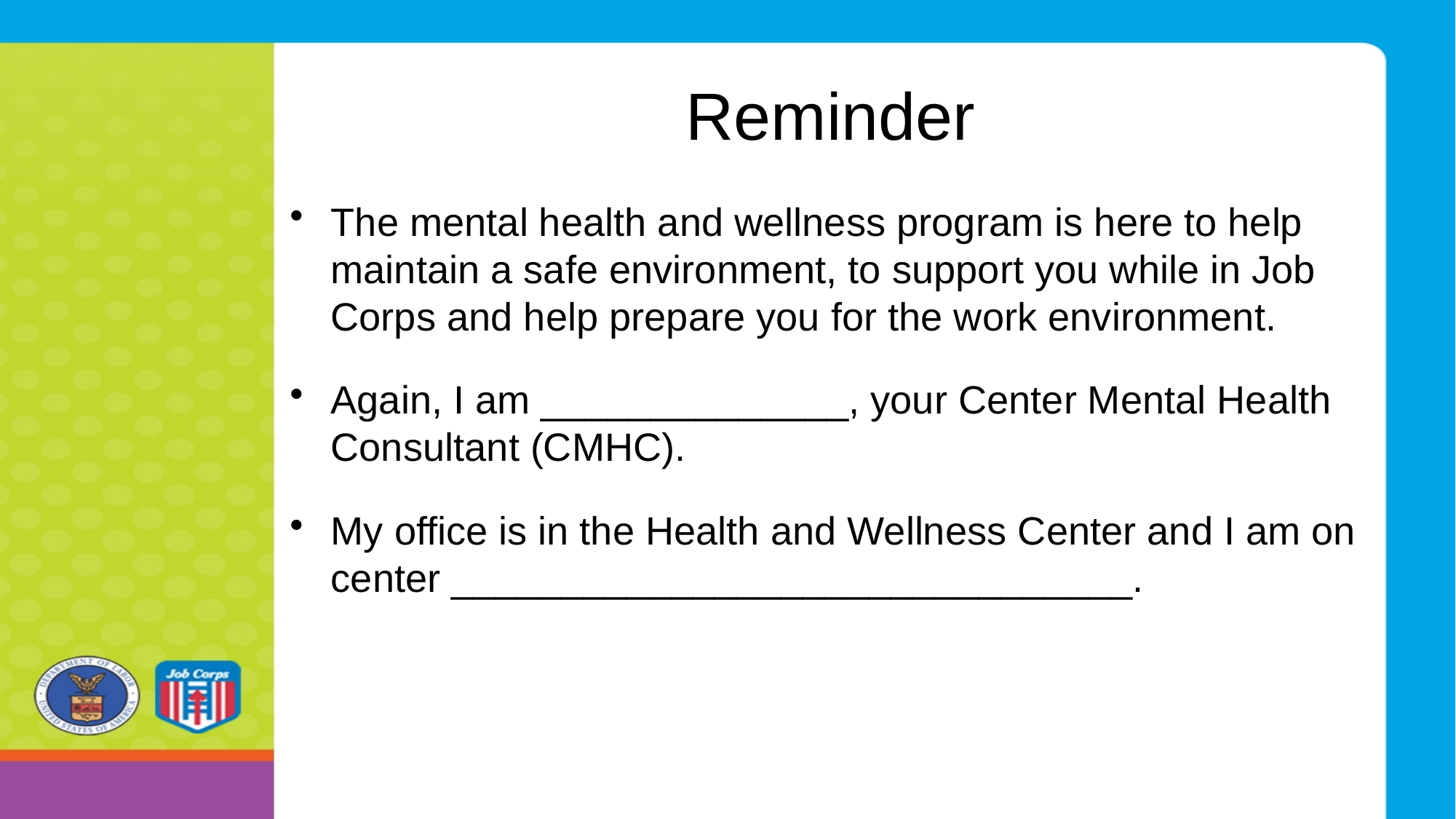

# Reminder
The mental health and wellness program is here to help maintain a safe environment, to support you while in Job Corps and help prepare you for the work environment.
Again, I am ______________, your Center Mental Health Consultant (CMHC).
My office is in the Health and Wellness Center and I am on center _______________________________.